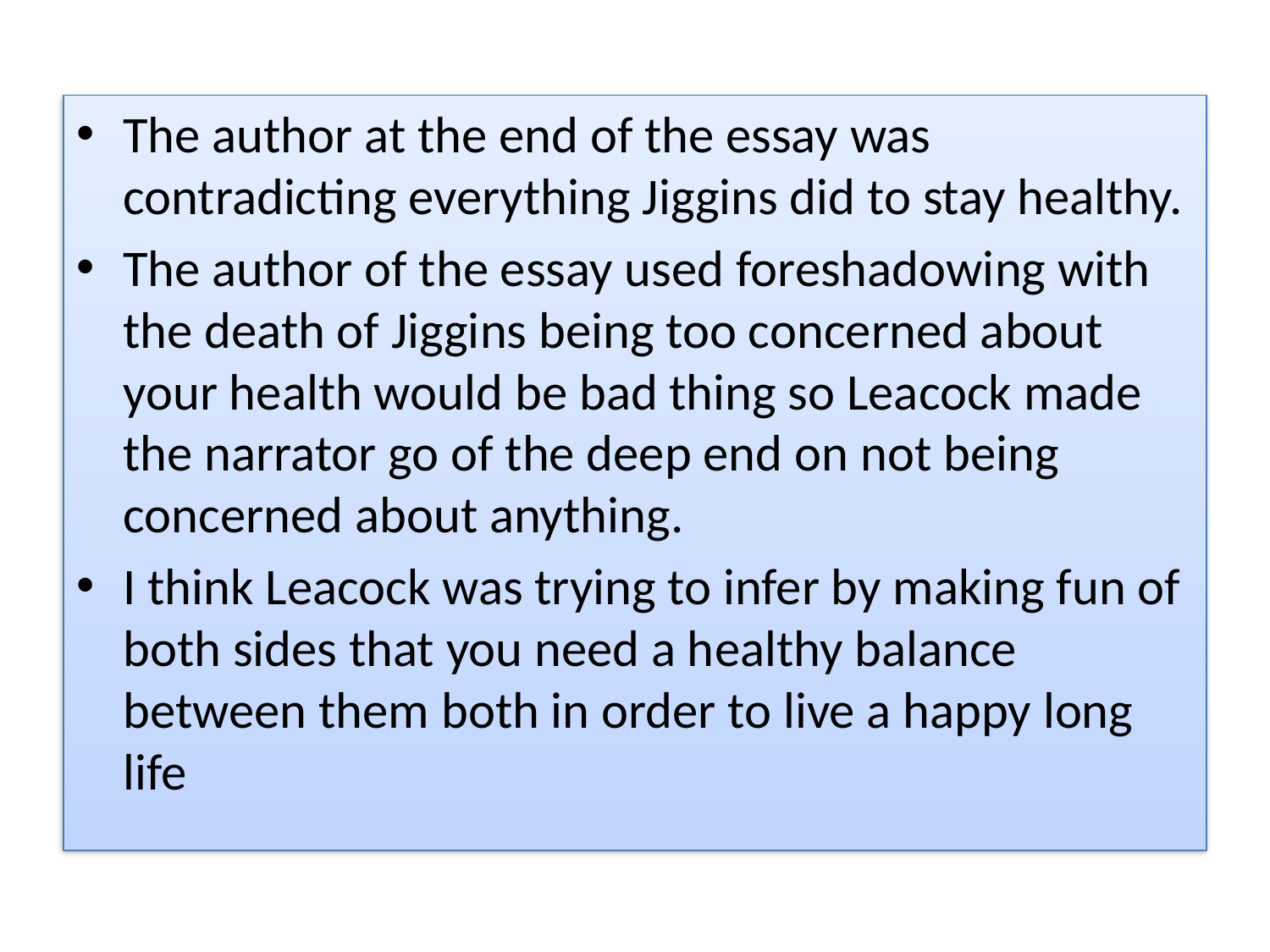

The author at the end of the essay was contradicting everything Jiggins did to stay healthy.
The author of the essay used foreshadowing with the death of Jiggins being too concerned about your health would be bad thing so Leacock made the narrator go of the deep end on not being concerned about anything.
I think Leacock was trying to infer by making fun of both sides that you need a healthy balance between them both in order to live a happy long life